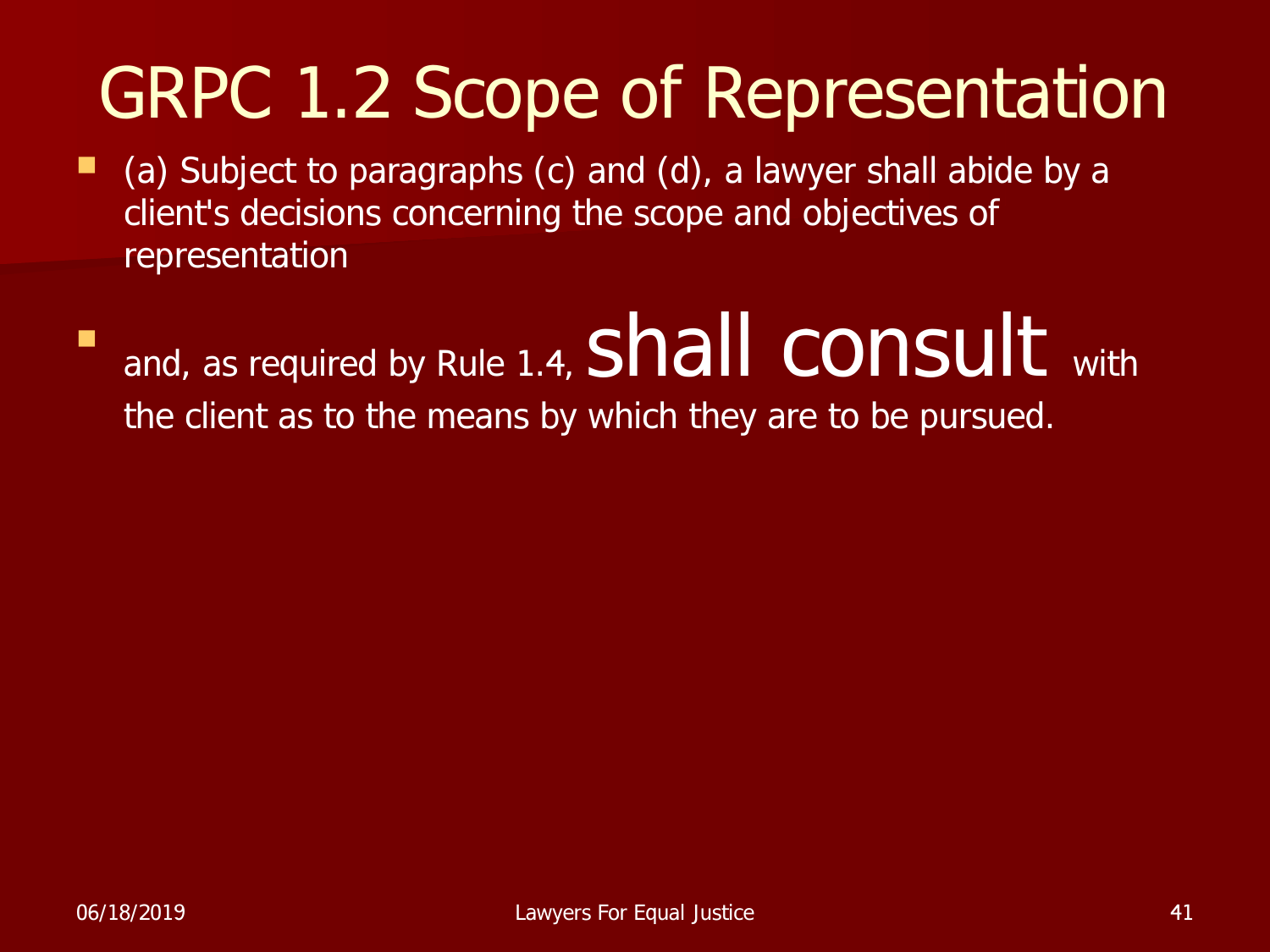

# GRPC 1.2 Scope of Representation
(a) Subject to paragraphs (c) and (d), a lawyer shall abide by a client's decisions concerning the scope and objectives of representation
and, as required by Rule 1.4, shall consult with the client as to the means by which they are to be pursued.

06/18/2019
Lawyers For Equal Justice
41